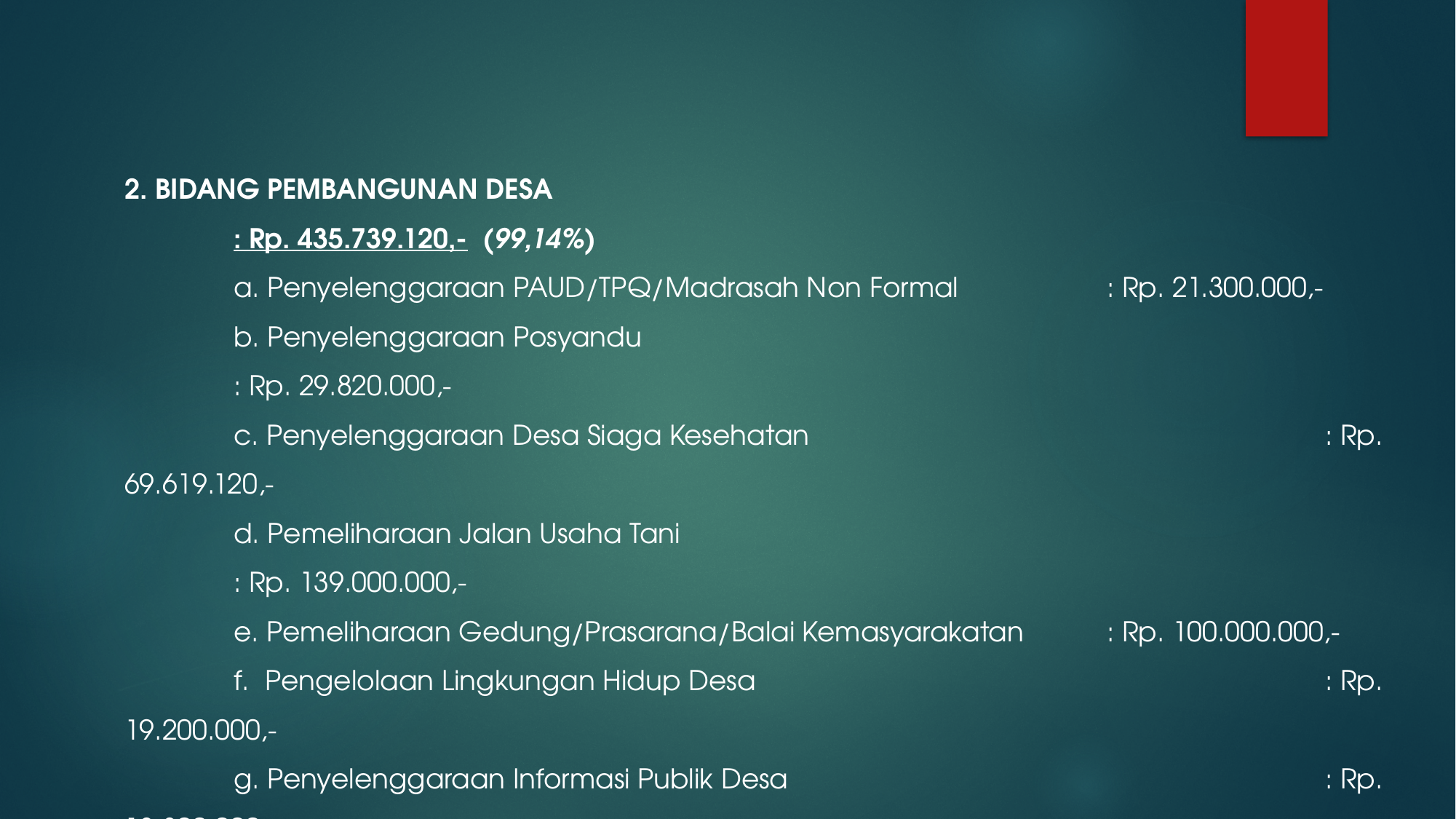

2. BIDANG PEMBANGUNAN DESA									: Rp. 435.739.120,-  (99,14%)
	a. Penyelenggaraan PAUD/TPQ/Madrasah Non Formal		: Rp. 21.300.000,-
	b. Penyelenggaraan Posyandu								: Rp. 29.820.000,-
	c. Penyelenggaraan Desa Siaga Kesehatan					: Rp. 69.619.120,-
	d. Pemeliharaan Jalan Usaha Tani							: Rp. 139.000.000,-
	e. Pemeliharaan Gedung/Prasarana/Balai Kemasyarakatan	: Rp. 100.000.000,-
	f.  Pengelolaan Lingkungan Hidup Desa						: Rp. 19.200.000,-
	g. Penyelenggaraan Informasi Publik Desa					: Rp. 18.300.000,-
	h. Pembuatan dan Pengelolaan Jaringan /Informasi Desa		: Rp. 38.500.000,-